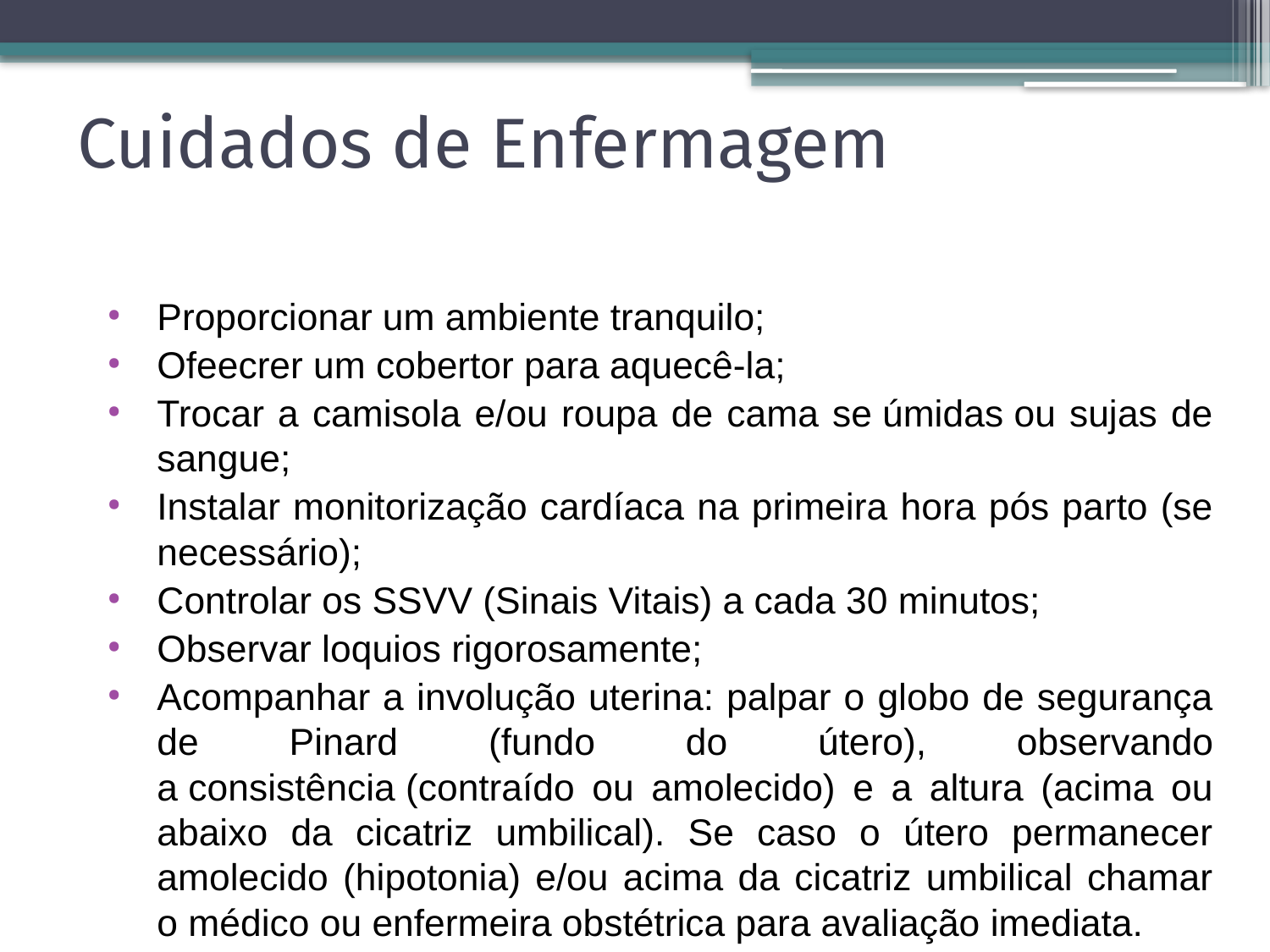

# Cuidados de Enfermagem
Proporcionar um ambiente tranquilo;
Ofeecrer um cobertor para aquecê-la;
Trocar a camisola e/ou roupa de cama se úmidas ou sujas de sangue;
Instalar monitorização cardíaca na primeira hora pós parto (se necessário);
Controlar os SSVV (Sinais Vitais) a cada 30 minutos;
Observar loquios rigorosamente;
Acompanhar a involução uterina: palpar o globo de segurança de Pinard (fundo do útero), observando a consistência (contraído ou amolecido) e a altura (acima ou abaixo da cicatriz umbilical). Se caso o útero permanecer amolecido (hipotonia) e/ou acima da cicatriz umbilical chamar o médico ou enfermeira obstétrica para avaliação imediata.